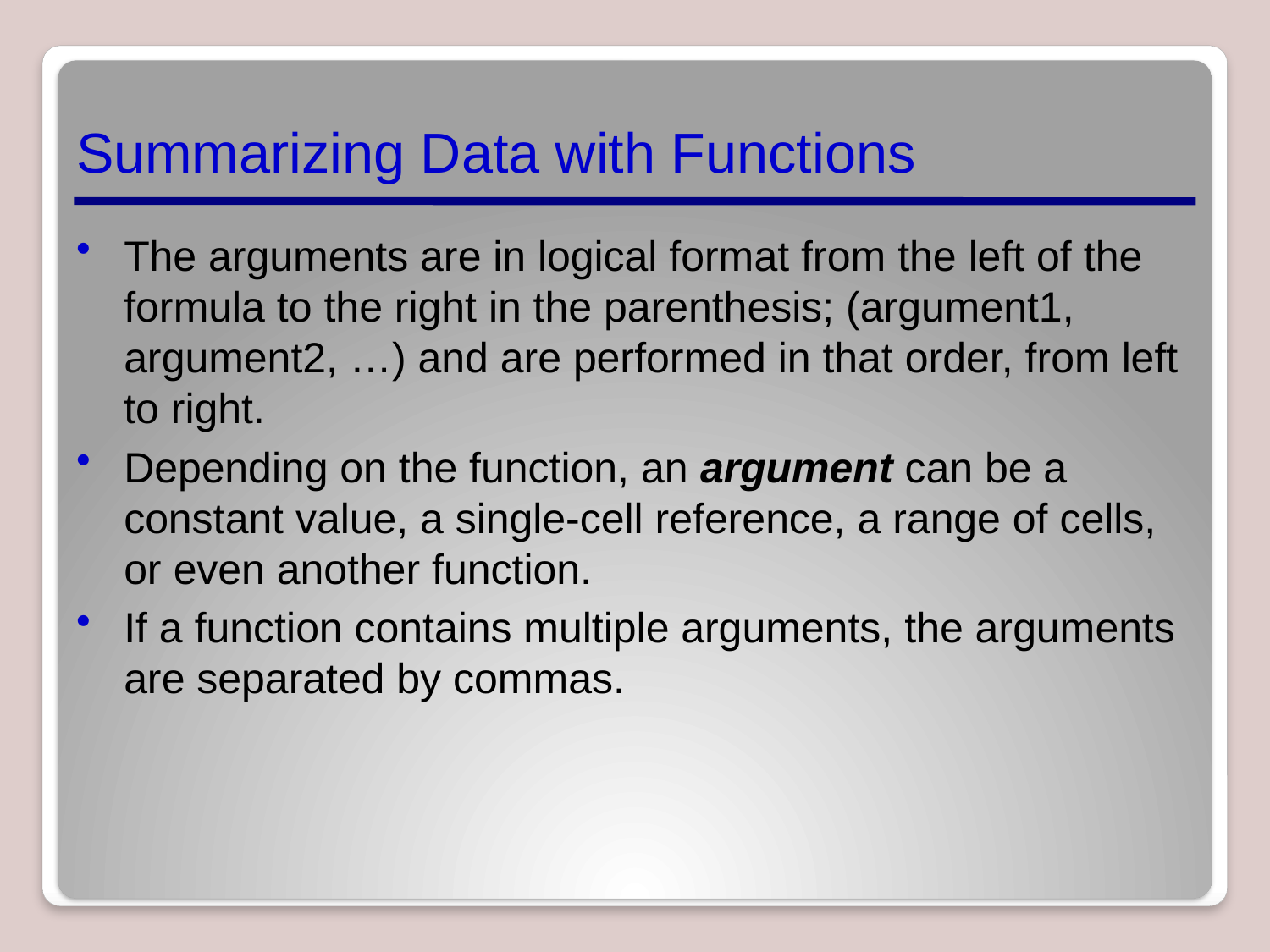

# Summarizing Data with Functions
The arguments are in logical format from the left of the formula to the right in the parenthesis; (argument1, argument2, …) and are performed in that order, from left to right.
Depending on the function, an argument can be a constant value, a single-cell reference, a range of cells, or even another function.
If a function contains multiple arguments, the arguments are separated by commas.